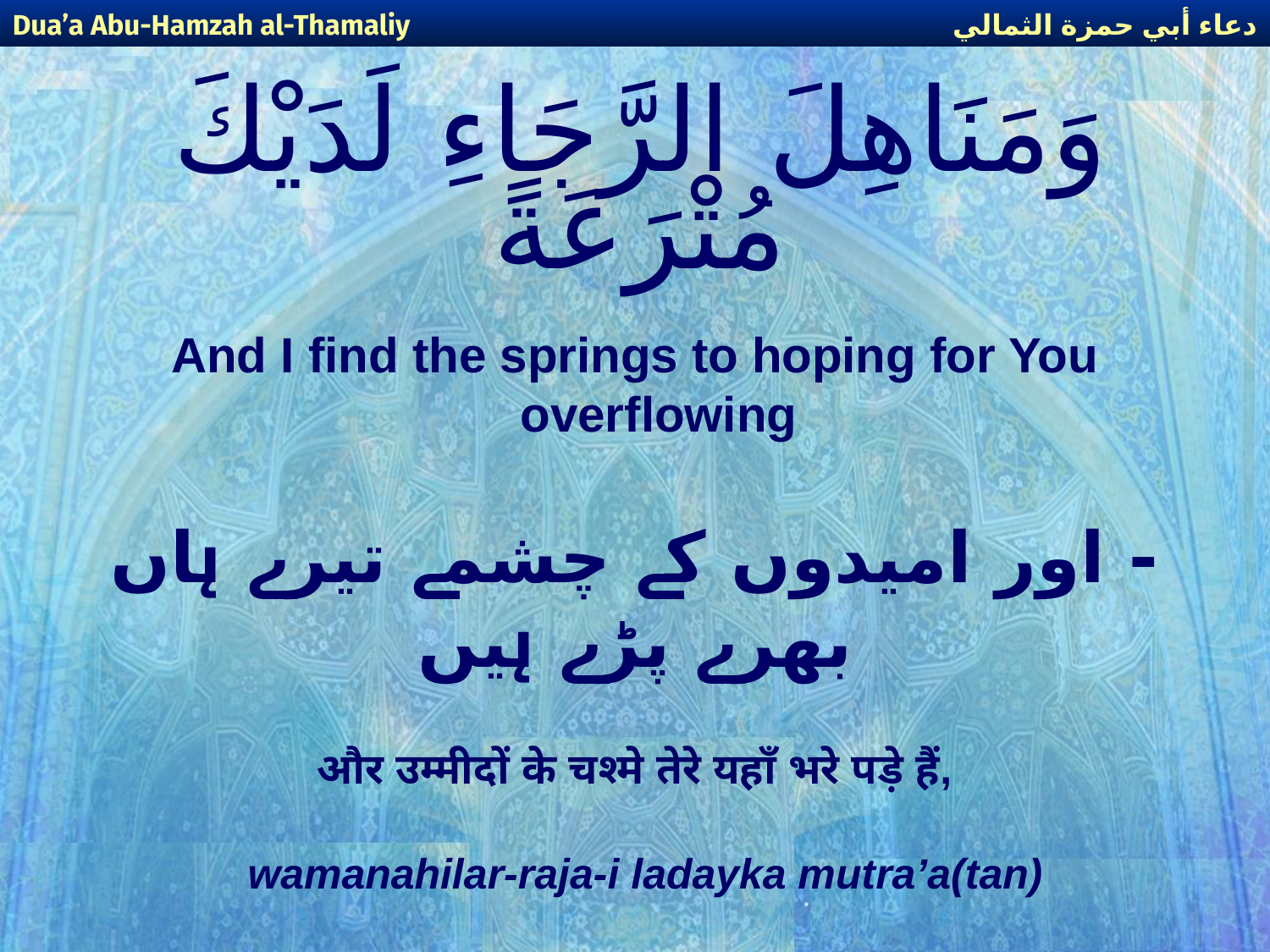

دعاء أبي حمزة الثمالي
Dua’a Abu-Hamzah al-Thamaliy
# وَمَنَاهِلَ الرَّجَاءِ لَدَيْكَ مُتْرَعَةً
And I find the springs to hoping for You overflowing
- اور امیدوں کے چشمے تیرے ہاں بھرے پڑے ہیں
और उम्मीदों के चश्मे तेरे यहाँ भरे पड़े हैं,
wamanahilar-raja-i ladayka mutra’a(tan)